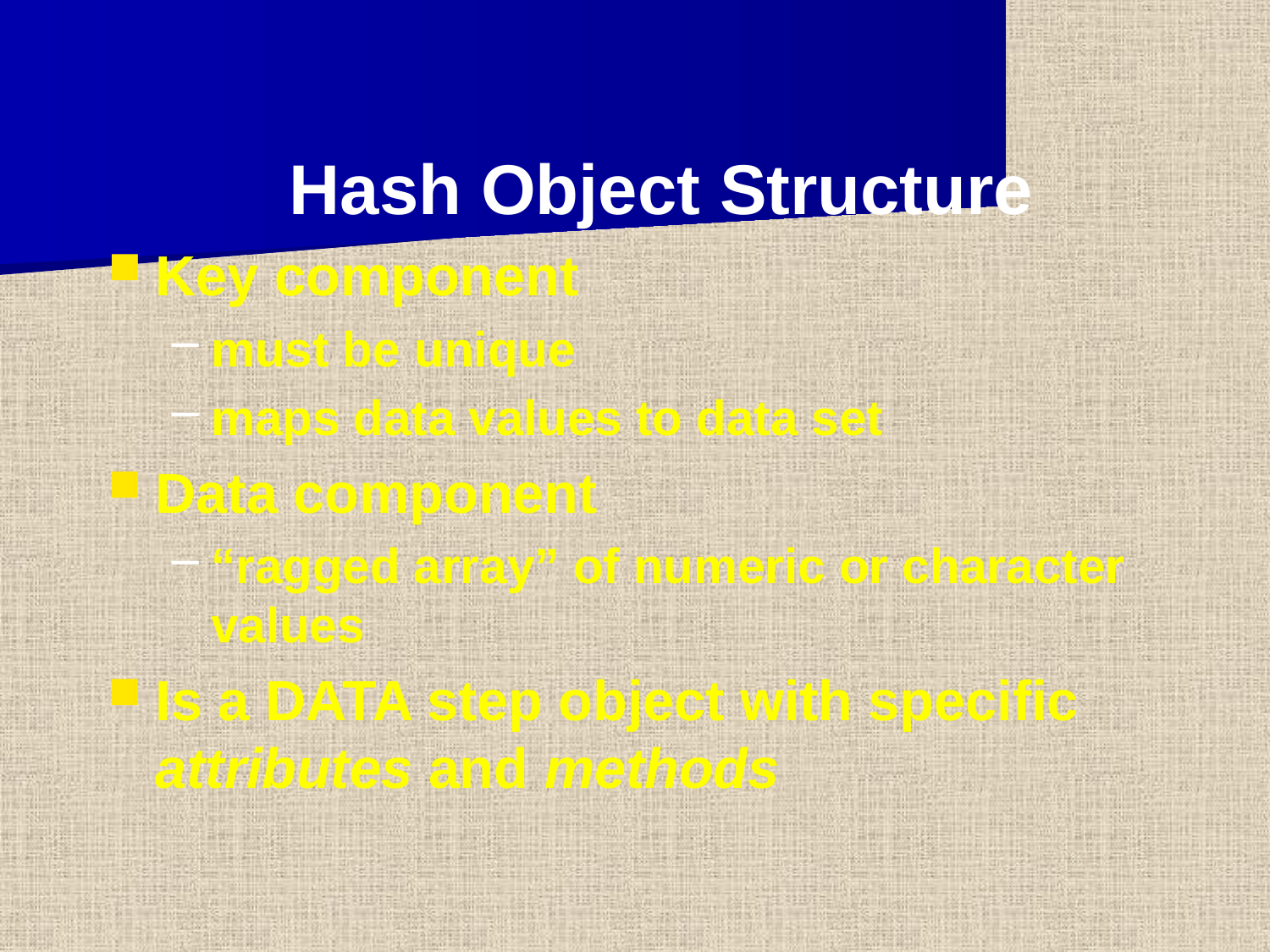

Hash Object Structure
Key component
must be unique
maps data values to data set
Data component
“ragged array” of numeric or character values
Is a DATA step object with specific attributes and methods